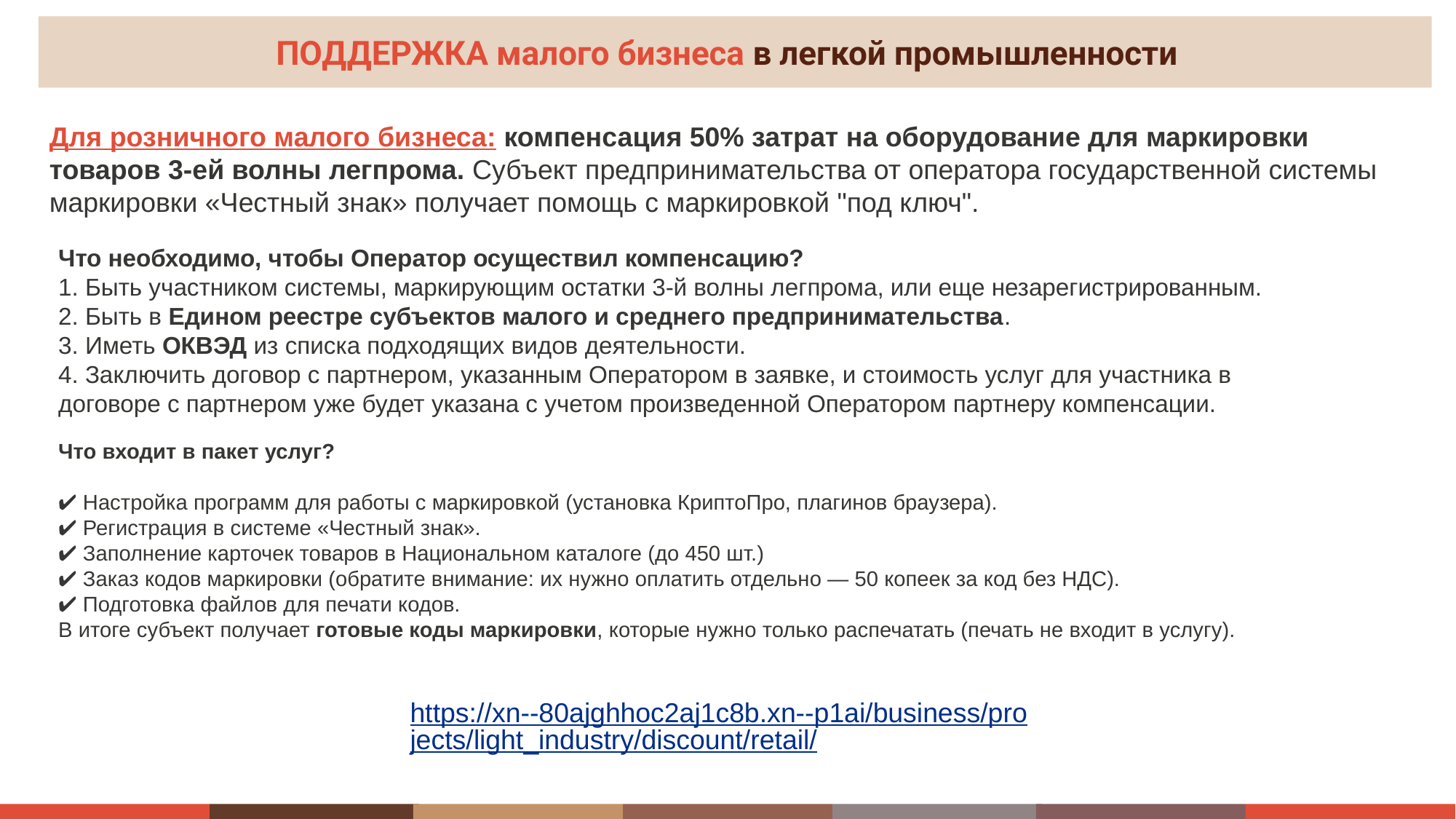

ПОДДЕРЖКА малого бизнеса в легкой промышленности
Для розничного малого бизнеса: компенсация 50% затрат на оборудование для маркировки товаров 3-ей волны легпрома. Субъект предпринимательства от оператора государственной системы маркировки «Честный знак» получает помощь с маркировкой "под ключ".
Что необходимо, чтобы Оператор осуществил компенсацию?
1. Быть участником системы, маркирующим остатки 3-й волны легпрома, или еще незарегистрированным.
2. Быть в Едином реестре субъектов малого и среднего предпринимательства.
3. Иметь ОКВЭД из списка подходящих видов деятельности.
4. Заключить договор с партнером, указанным Оператором в заявке, и стоимость услуг для участника в договоре с партнером уже будет указана с учетом произведенной Оператором партнеру компенсации.

Что входит в пакет услуг?
✔ Настройка программ для работы с маркировкой (установка КриптоПро, плагинов браузера).
✔ Регистрация в системе «Честный знак».
✔ Заполнение карточек товаров в Национальном каталоге (до 450 шт.)
✔ Заказ кодов маркировки (обратите внимание: их нужно оплатить отдельно — 50 копеек за код без НДС).
✔ Подготовка файлов для печати кодов.
В итоге субъект получает готовые коды маркировки, которые нужно только распечатать (печать не входит в услугу).
https://xn--80ajghhoc2aj1c8b.xn--p1ai/business/projects/light_industry/discount/retail/